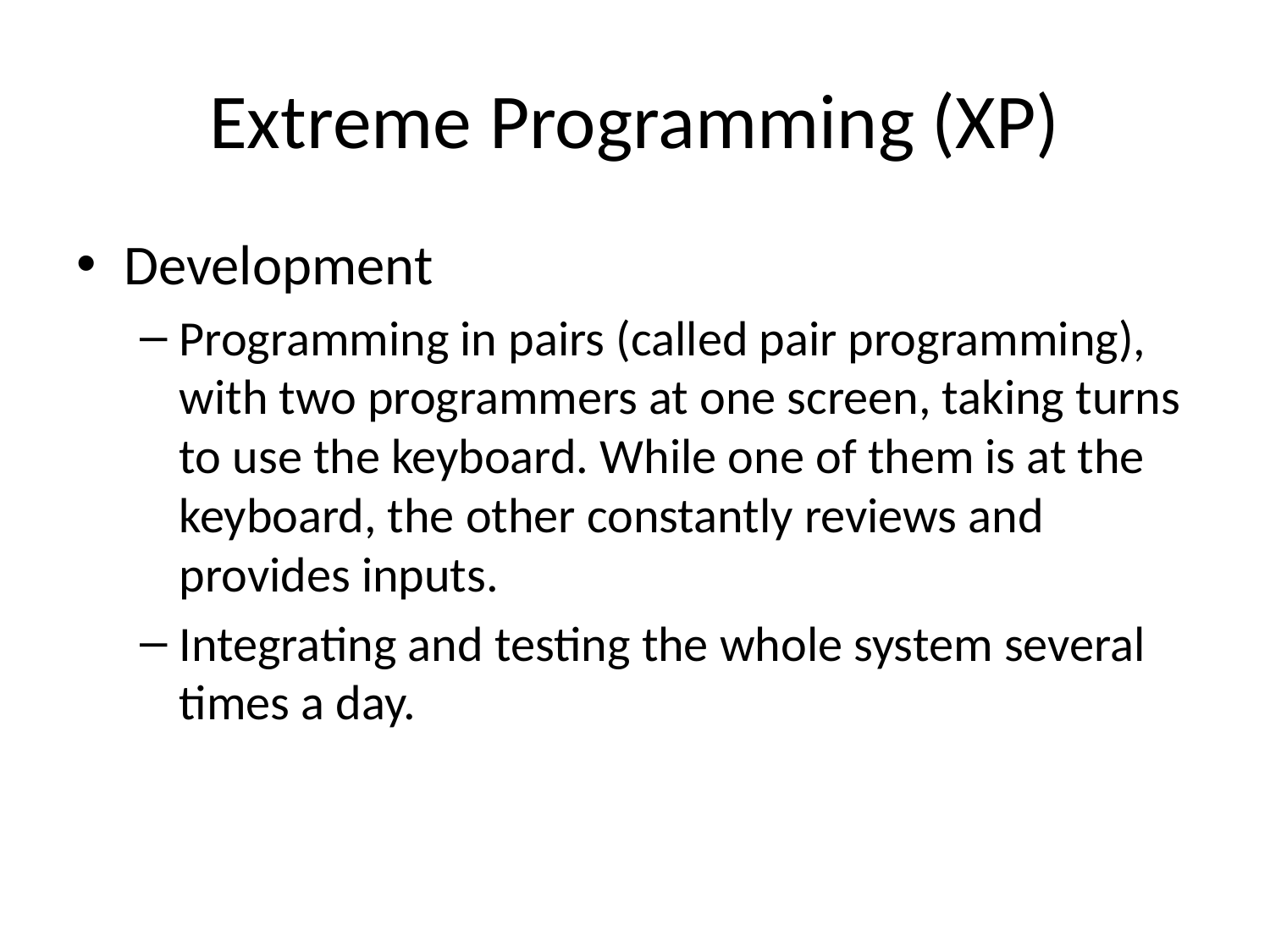

# Extreme Programming (XP)
Development
Programming in pairs (called pair programming), with two programmers at one screen, taking turns to use the keyboard. While one of them is at the keyboard, the other constantly reviews and provides inputs.
Integrating and testing the whole system several times a day.